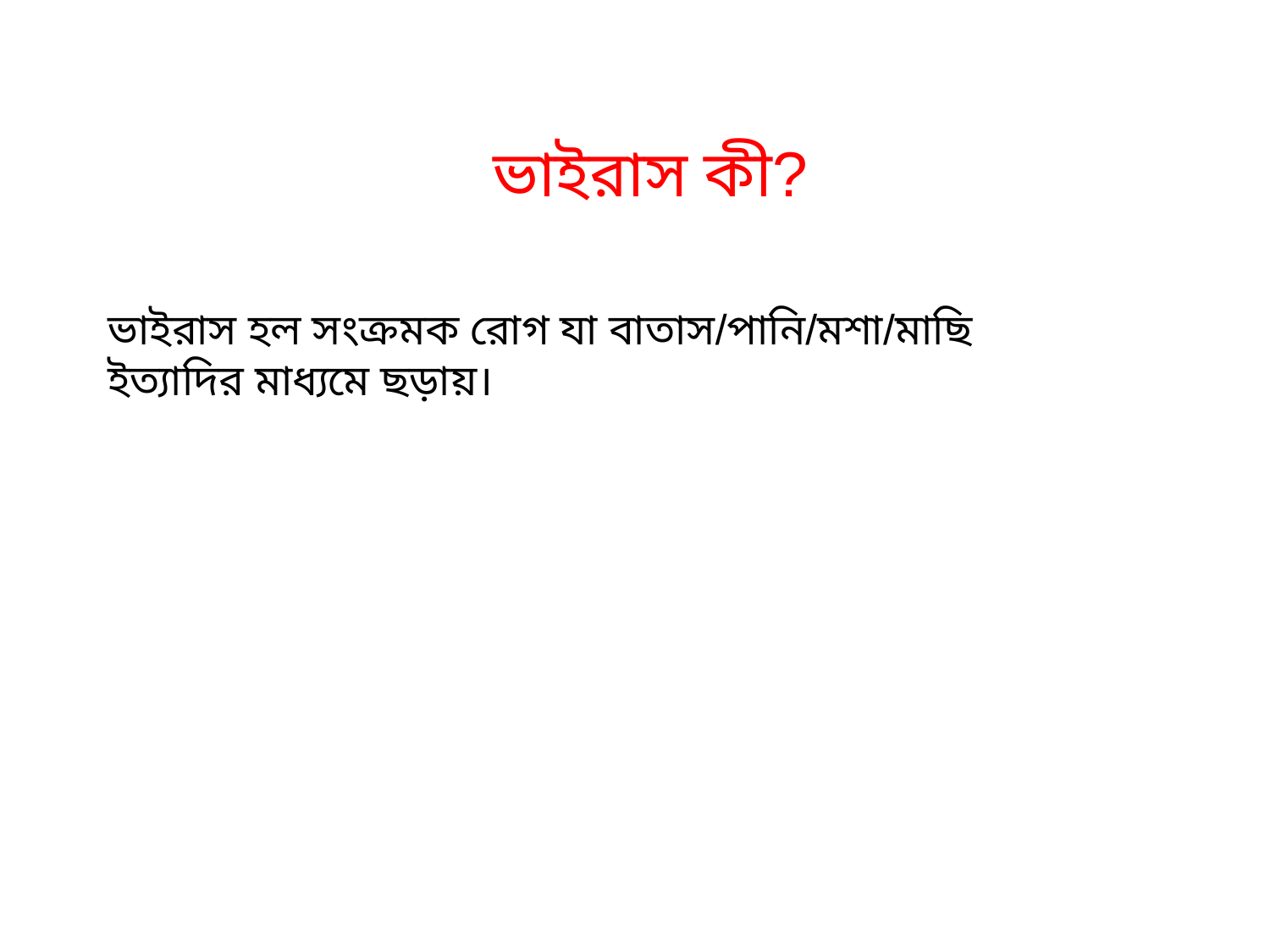

ভাইরাস কী?
ভাইরাস হল সংক্রমক রোগ যা বাতাস/পানি/মশা/মাছি ইত্যাদির মাধ্যমে ছড়ায়।